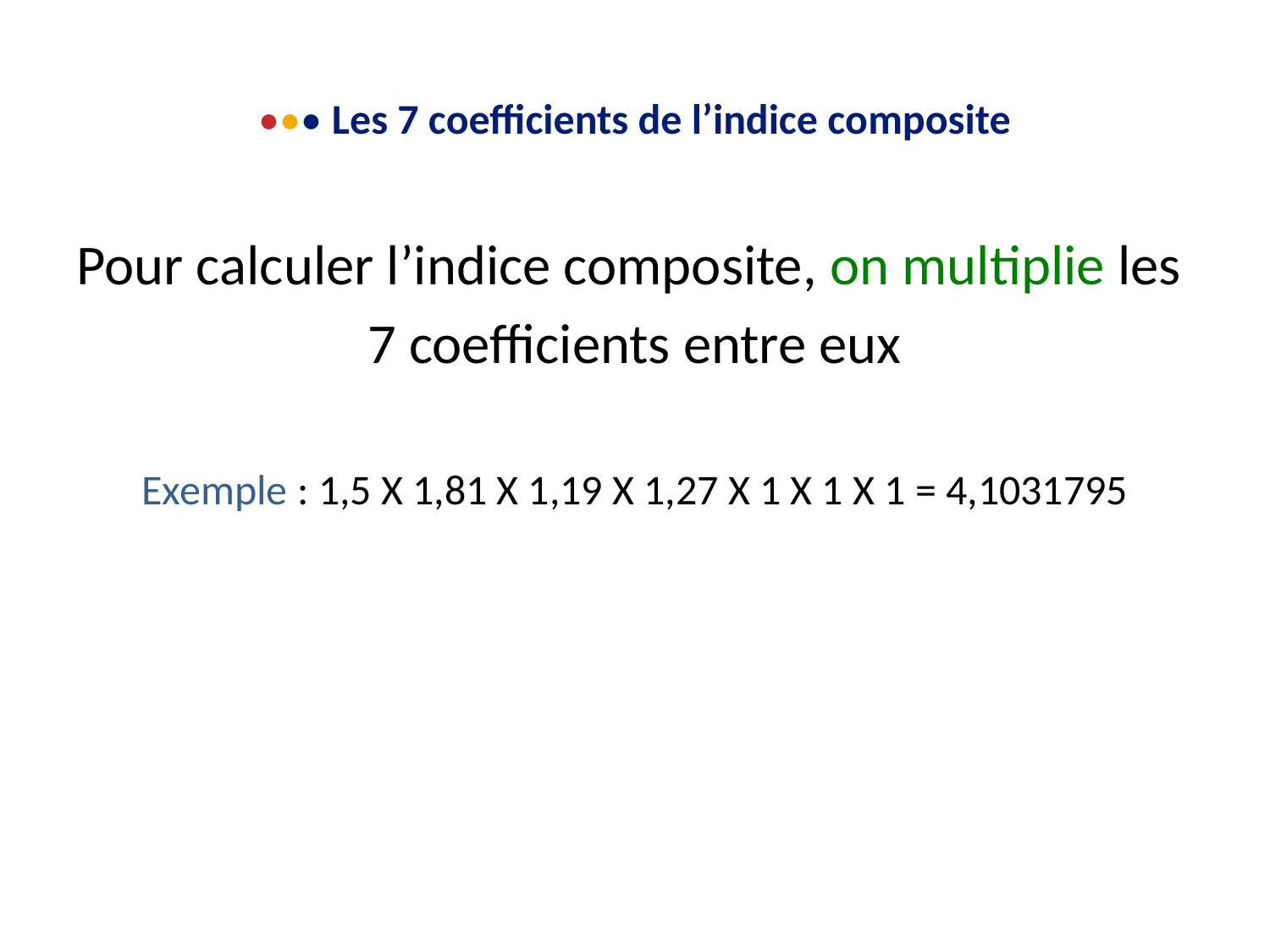

# ••• Les 7 coefficients de l’indice composite
Pour calculer l’indice composite, on multiplie les
7 coefficients entre eux

Exemple : 1,5 X 1,81 X 1,19 X 1,27 X 1 X 1 X 1 = 4,1031795